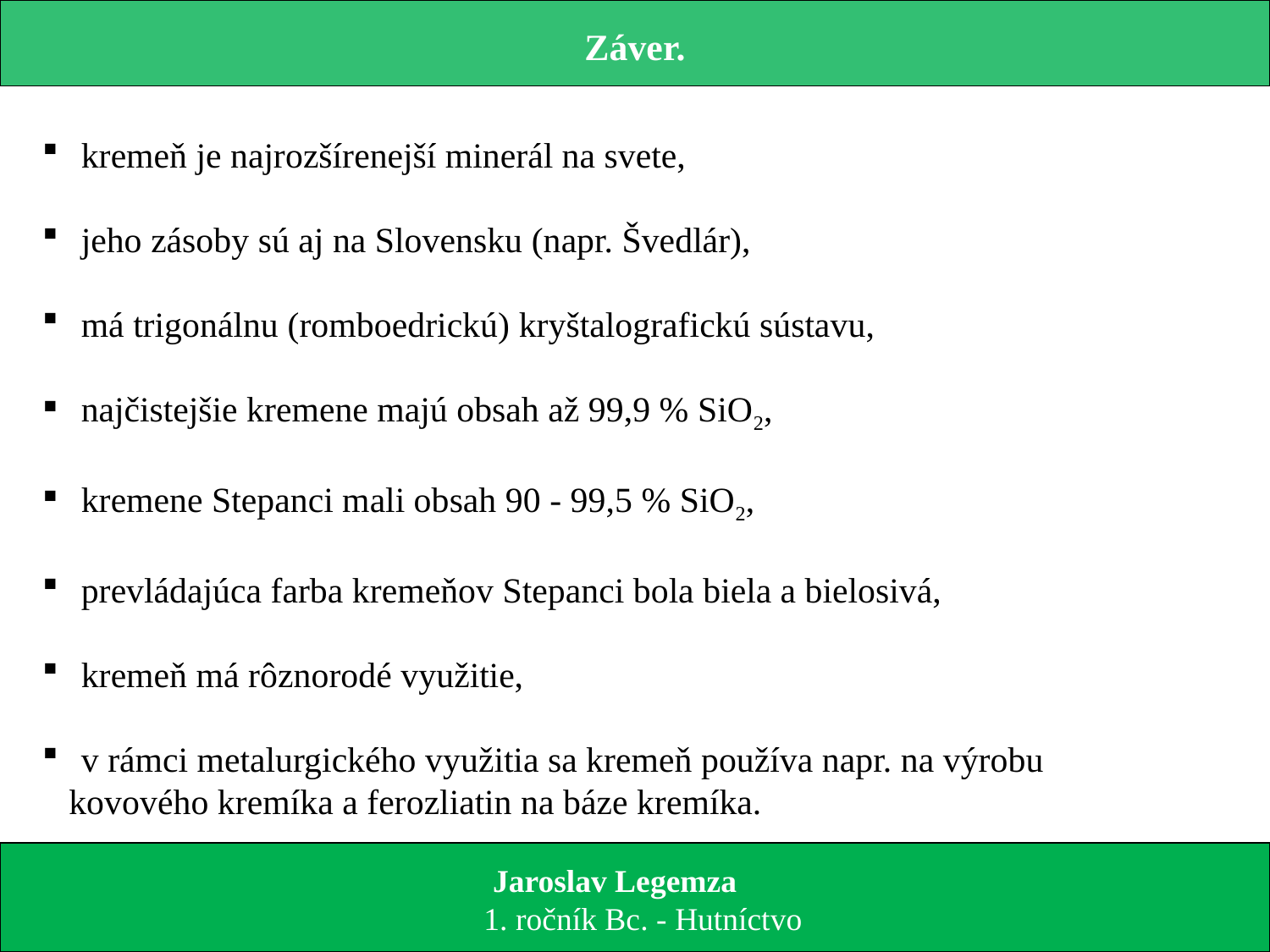

Záver.

 kremeň je najrozšírenejší minerál na svete,

 jeho zásoby sú aj na Slovensku (napr. Švedlár),

 má trigonálnu (romboedrickú) kryštalografickú sústavu,

 najčistejšie kremene majú obsah až 99,9 % SiO2,

 kremene Stepanci mali obsah 90 - 99,5 % SiO2,

 prevládajúca farba kremeňov Stepanci bola biela a bielosivá,

 kremeň má rôznorodé využitie,

 v rámci metalurgického využitia sa kremeň používa napr. na výrobu
   kovového kremíka a ferozliatin na báze kremíka.

  Jaroslav Legemza
  1. ročník Bc. - Hutníctvo